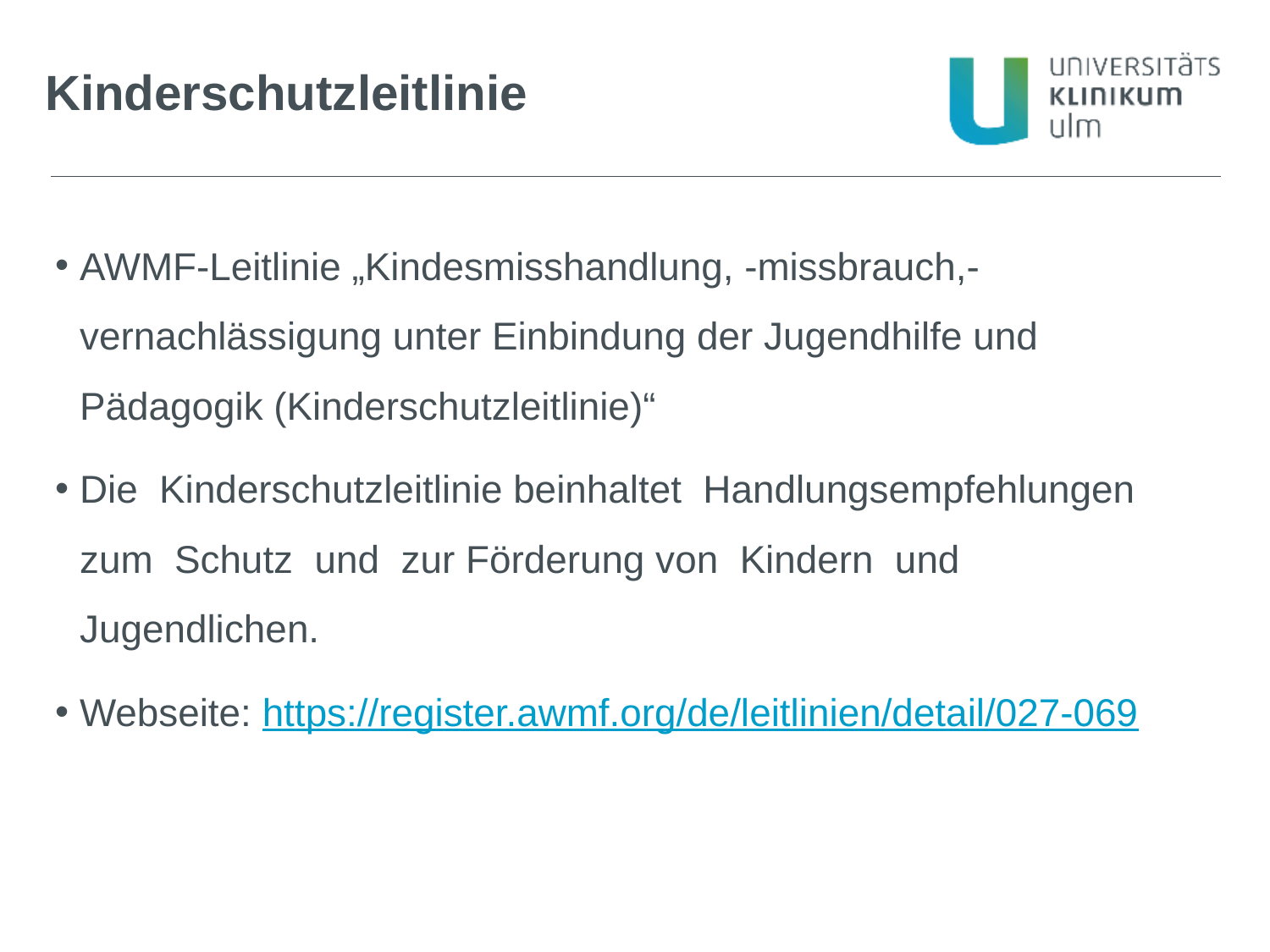

Kinderschutzleitlinie
AWMF-Leitlinie „Kindesmisshandlung, -missbrauch,-vernachlässigung unter Einbindung der Jugendhilfe und Pädagogik (Kinderschutzleitlinie)“
Die  Kinderschutzleitlinie beinhaltet  Handlungsempfehlungen  zum  Schutz  und  zur Förderung von  Kindern  und  Jugendlichen.
Webseite: https://register.awmf.org/de/leitlinien/detail/027-069